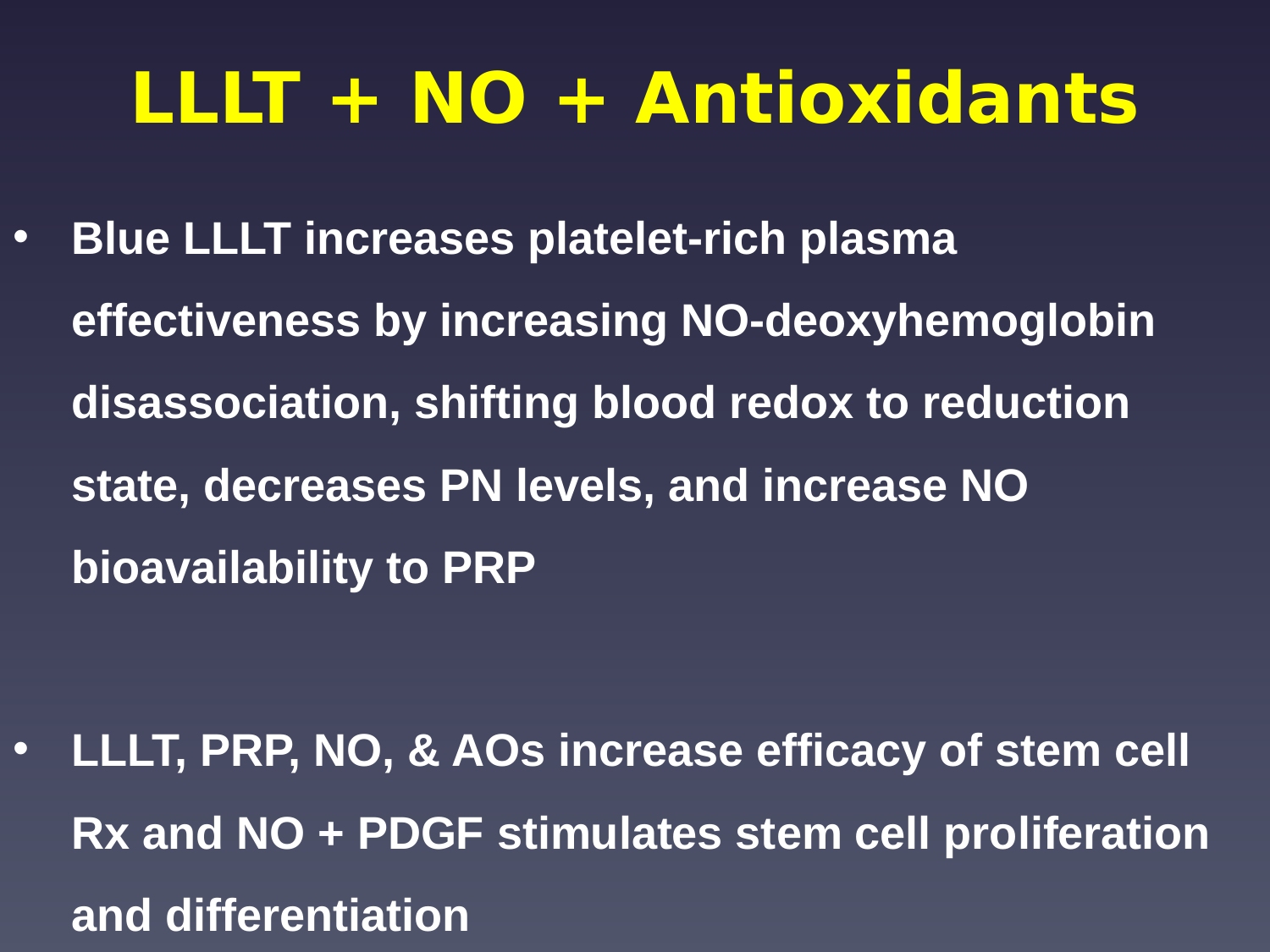

# LLLT + NO + Antioxidants
Blue LLLT increases platelet-rich plasma effectiveness by increasing NO-deoxyhemoglobin disassociation, shifting blood redox to reduction state, decreases PN levels, and increase NO bioavailability to PRP

LLLT, PRP, NO, & AOs increase efficacy of stem cell Rx and NO + PDGF stimulates stem cell proliferation and differentiation